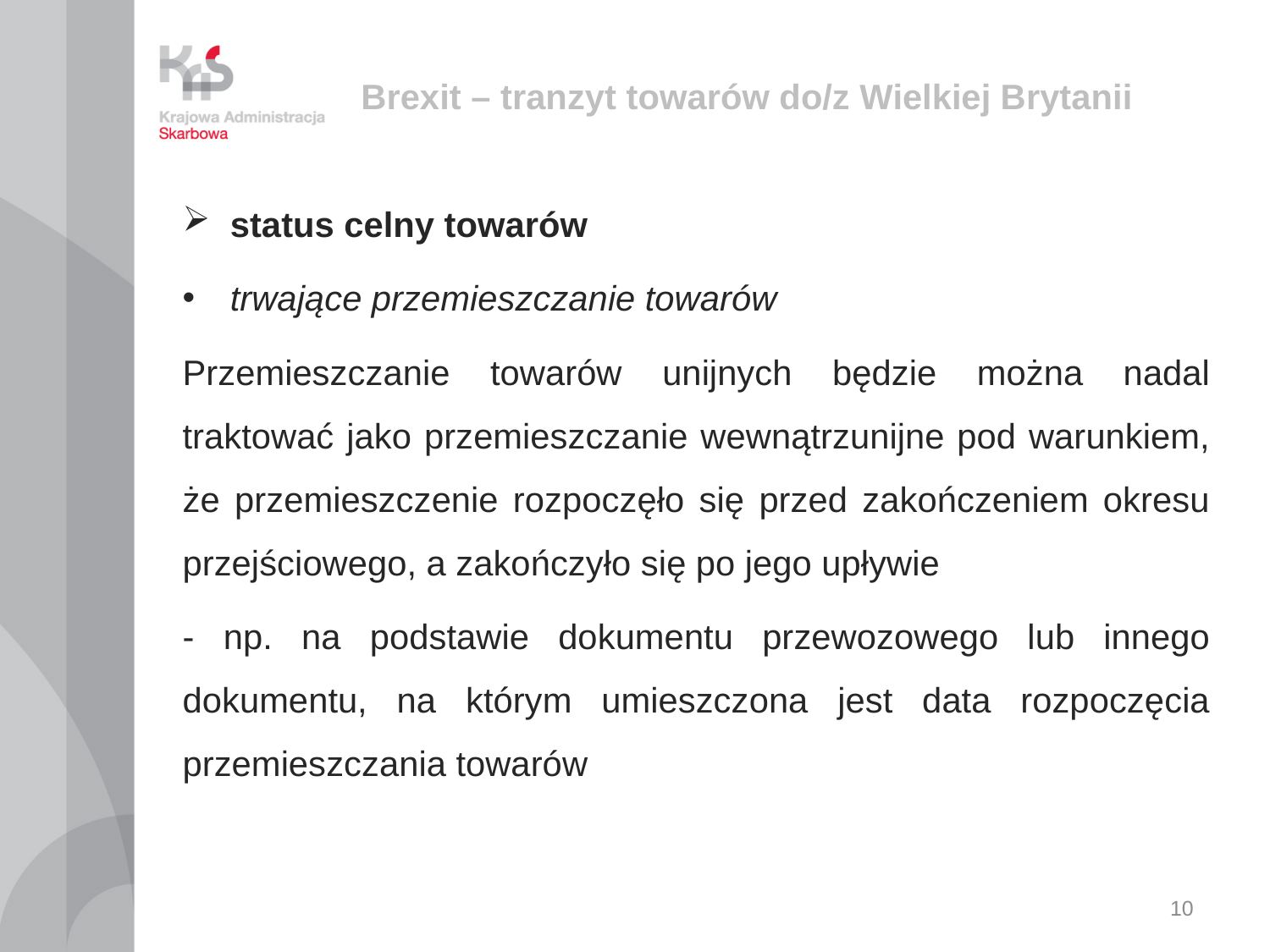

# Brexit – tranzyt towarów do/z Wielkiej Brytanii
status celny towarów
trwające przemieszczanie towarów
Przemieszczanie towarów unijnych będzie można nadal traktować jako przemieszczanie wewnątrzunijne pod warunkiem, że przemieszczenie rozpoczęło się przed zakończeniem okresu przejściowego, a zakończyło się po jego upływie
- np. na podstawie dokumentu przewozowego lub innego dokumentu, na którym umieszczona jest data rozpoczęcia przemieszczania towarów
10